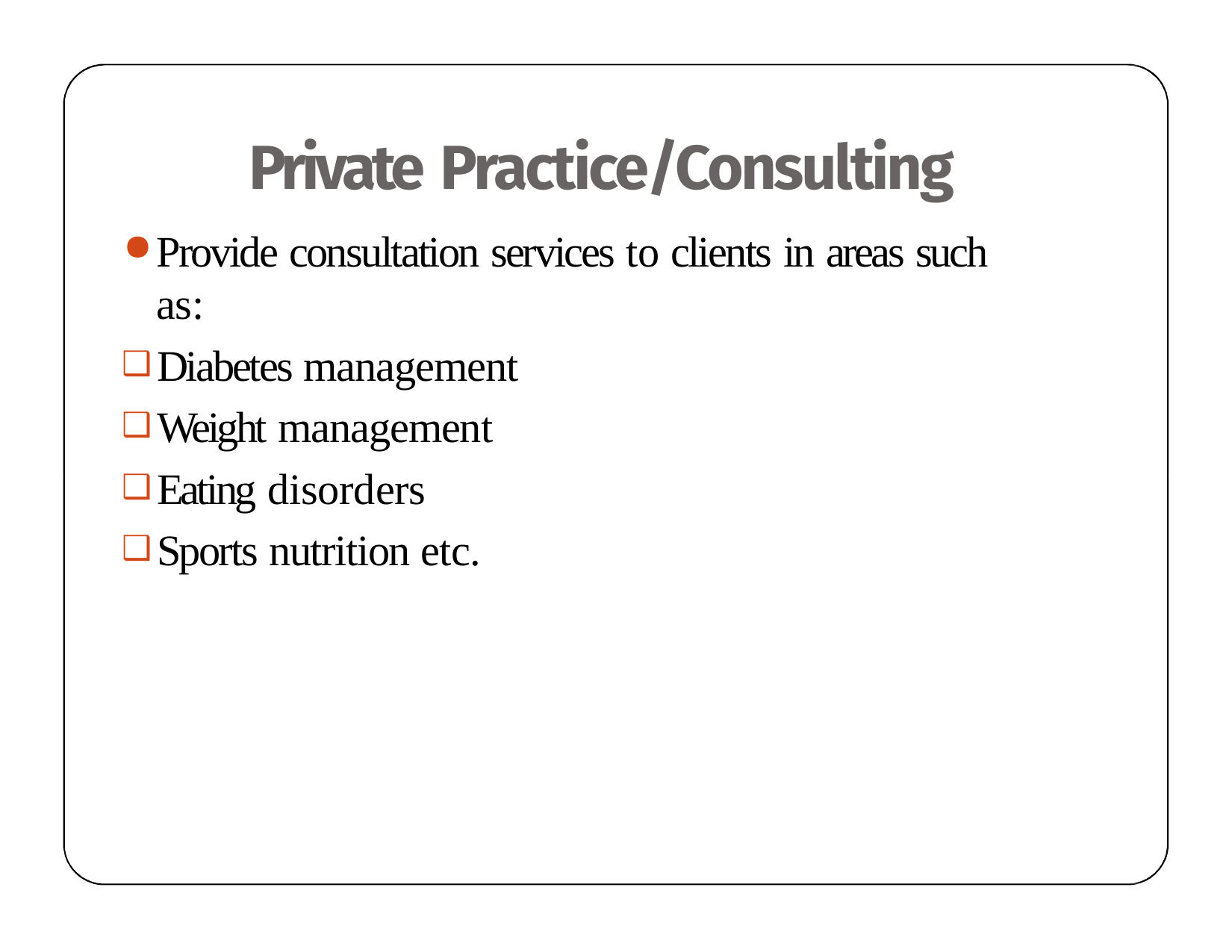

# Private Practice/Consulting
Provide consultation services to clients in areas such as:
Diabetes management
Weight management
Eating disorders
Sports nutrition etc.